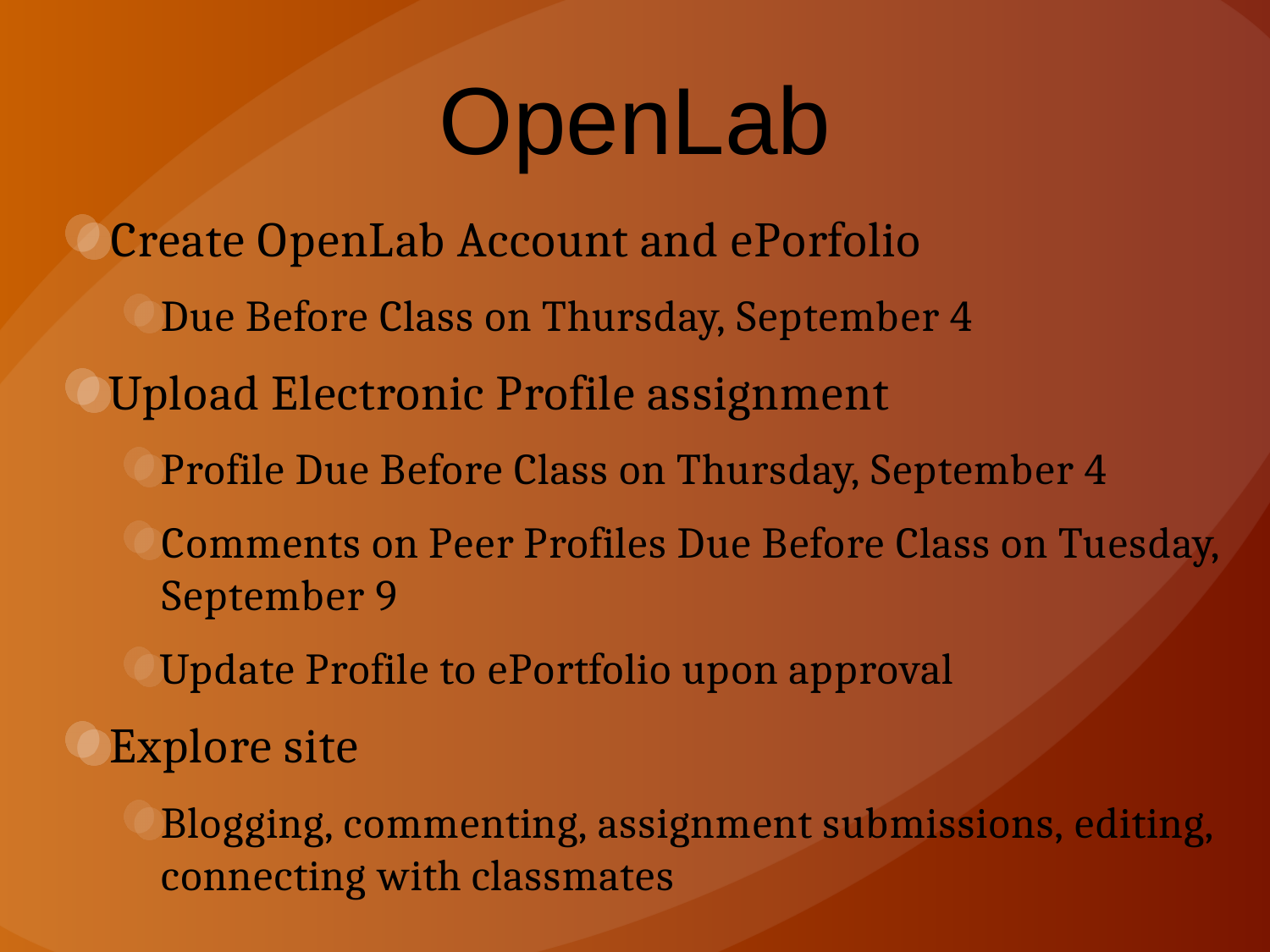

# OpenLab
Create OpenLab Account and ePorfolio
Due Before Class on Thursday, September 4
Upload Electronic Profile assignment
Profile Due Before Class on Thursday, September 4
Comments on Peer Profiles Due Before Class on Tuesday, September 9
Update Profile to ePortfolio upon approval
Explore site
Blogging, commenting, assignment submissions, editing, connecting with classmates